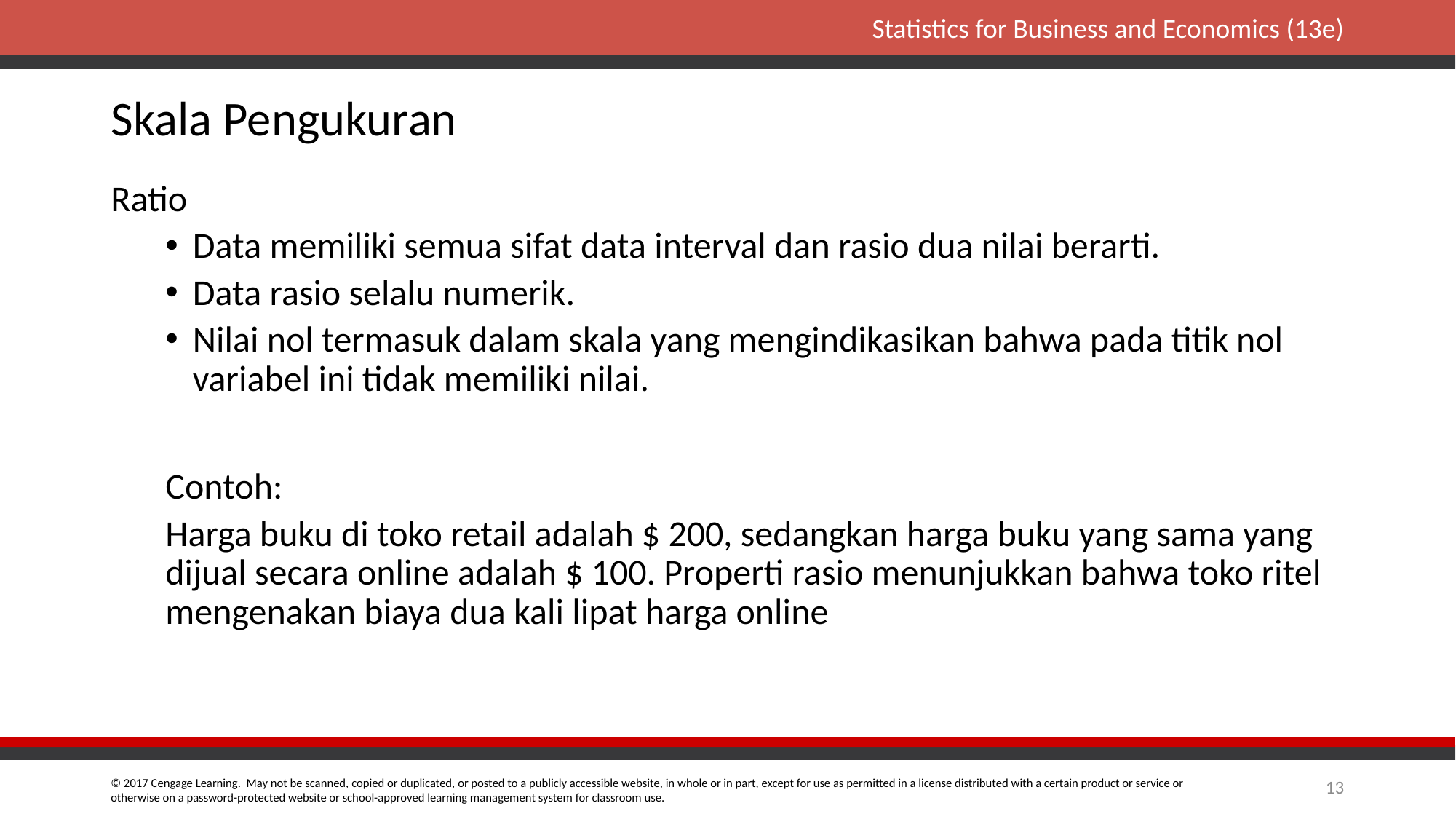

# Skala Pengukuran
Ratio
Data memiliki semua sifat data interval dan rasio dua nilai berarti.
Data rasio selalu numerik.
Nilai nol termasuk dalam skala yang mengindikasikan bahwa pada titik nol variabel ini tidak memiliki nilai.

Contoh:
Harga buku di toko retail adalah $ 200, sedangkan harga buku yang sama yang dijual secara online adalah $ 100. Properti rasio menunjukkan bahwa toko ritel mengenakan biaya dua kali lipat harga online
13